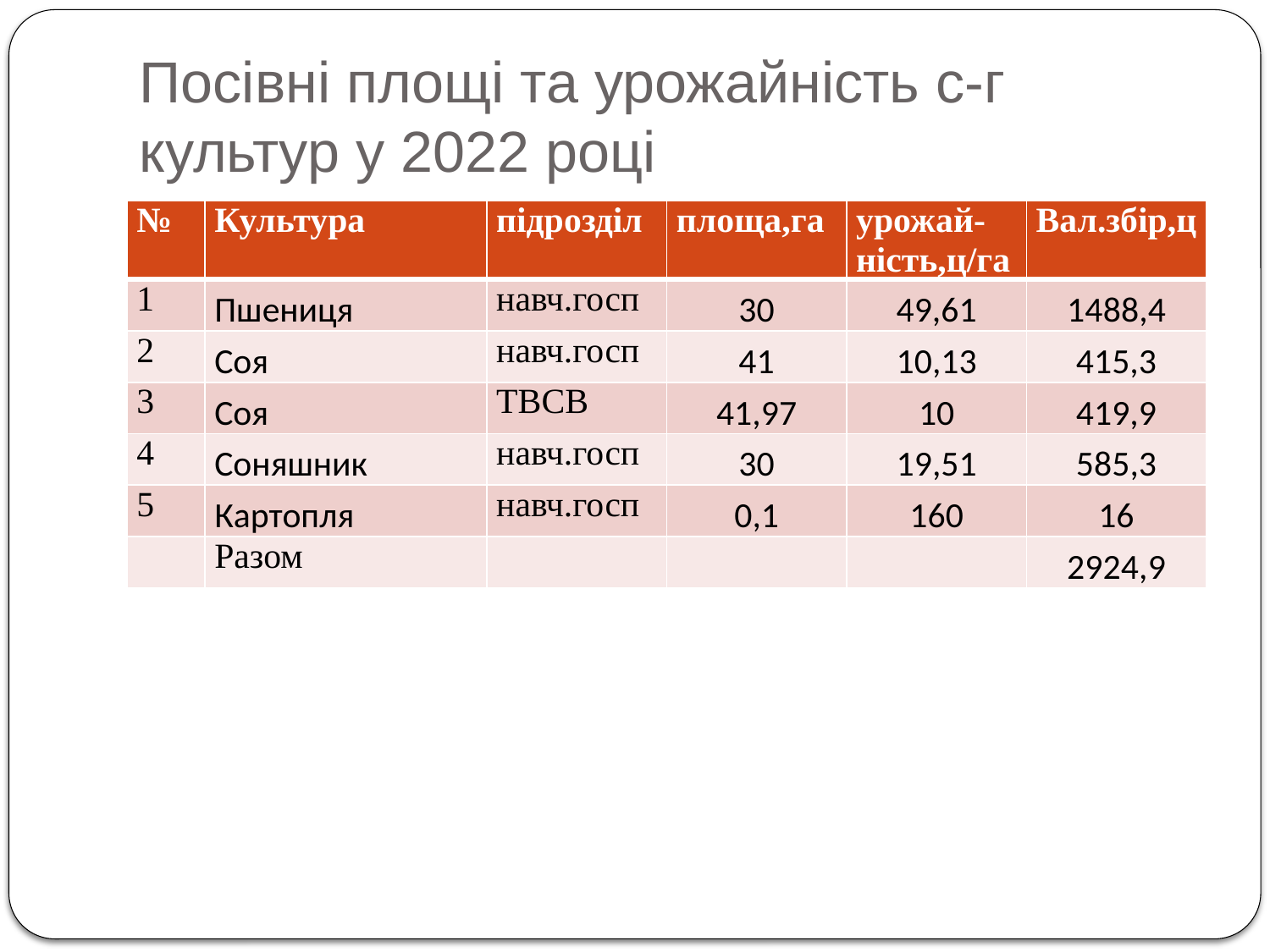

# Посівні площі та урожайність с-г культур у 2022 році
| № | Культура | підрозділ | площа,га | урожай-ність,ц/га | Вал.збір,ц |
| --- | --- | --- | --- | --- | --- |
| 1 | Пшениця | навч.госп | 30 | 49,61 | 1488,4 |
| 2 | Соя | навч.госп | 41 | 10,13 | 415,3 |
| 3 | Соя | ТВСВ | 41,97 | 10 | 419,9 |
| 4 | Соняшник | навч.госп | 30 | 19,51 | 585,3 |
| 5 | Картопля | навч.госп | 0,1 | 160 | 16 |
|  | Разом |  |  |  | 2924,9 |